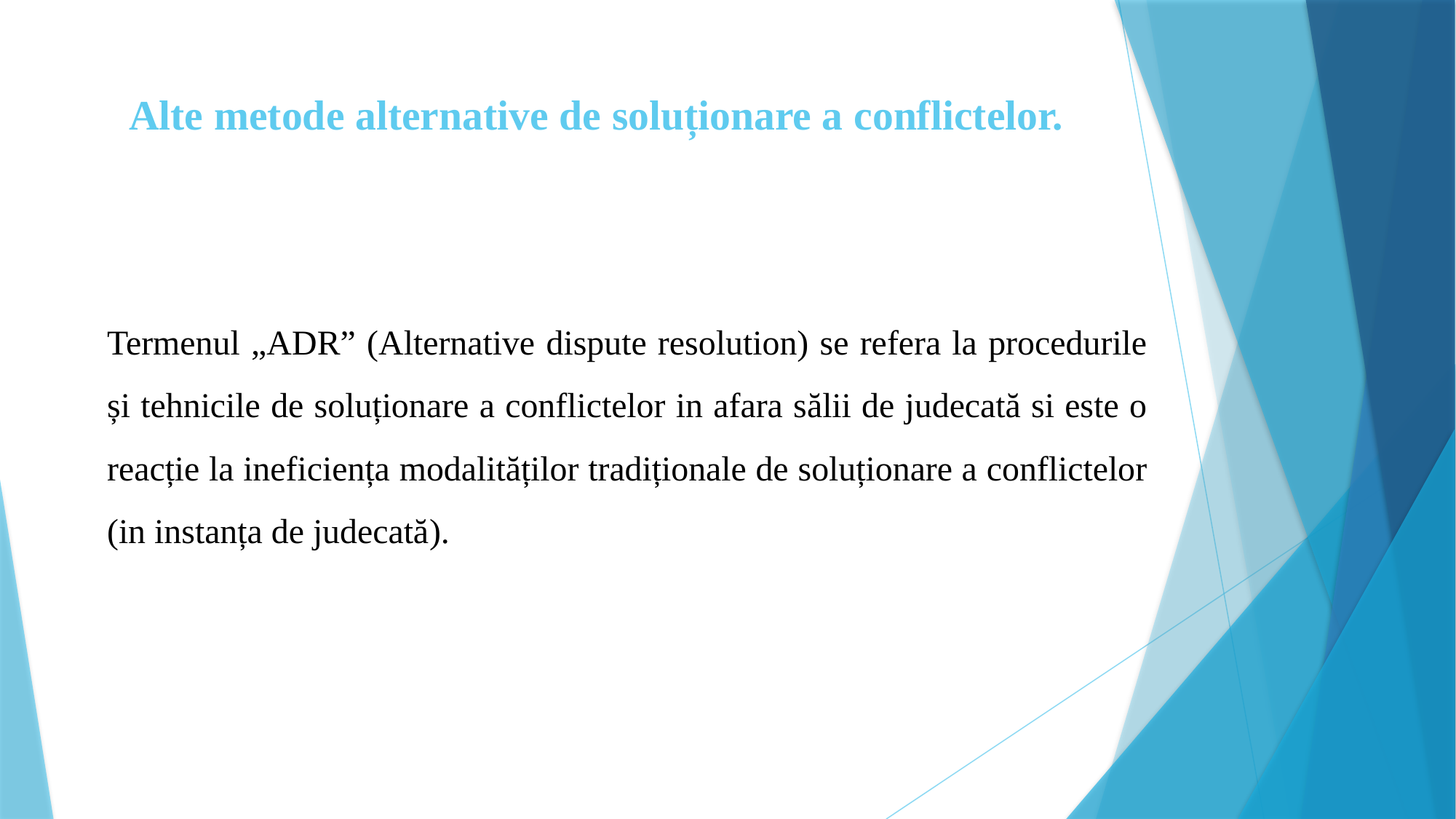

# Alte metode alternative de soluționare a conflictelor.
Termenul „ADR” (Alternative dispute resolution) se refera la procedurile și tehnicile de soluționare a conflictelor in afara sălii de judecată si este o reacție la ineficiența modalităților tradiționale de soluționare a conflictelor (in instanța de judecată).